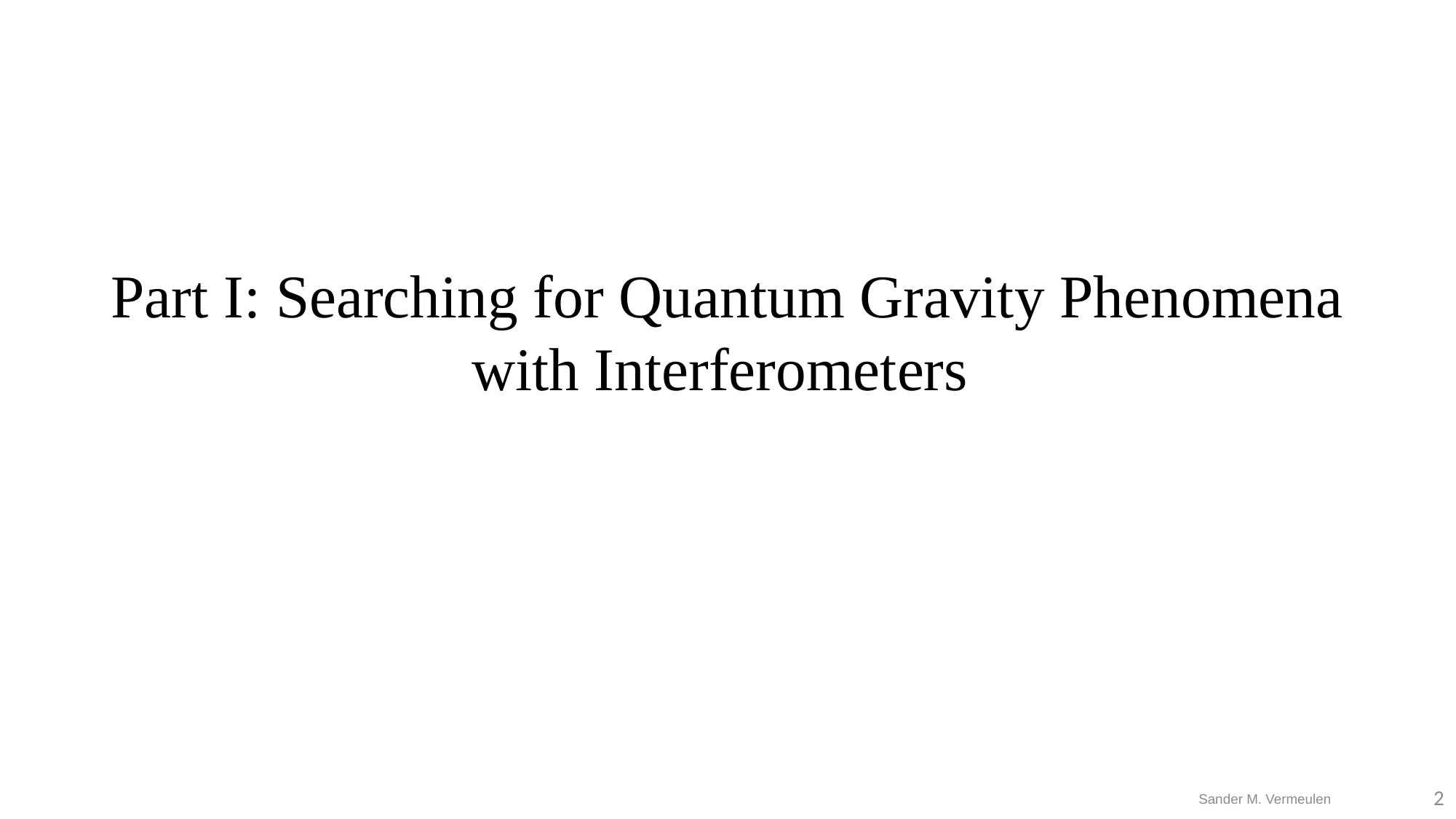

Part I: Searching for Quantum Gravity Phenomena with Interferometers
	2
Sander M. Vermeulen